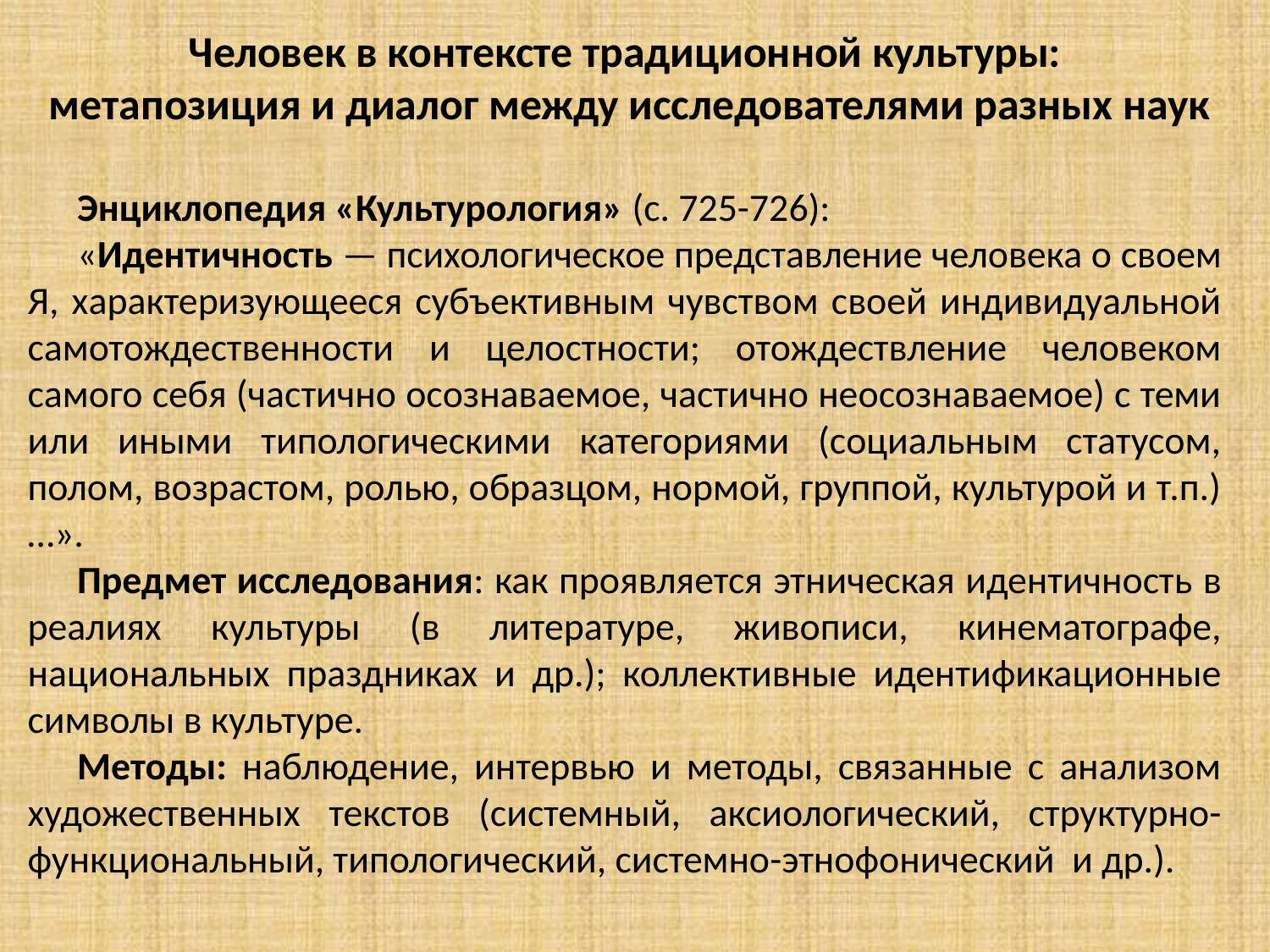

Человек в контексте традиционной культуры:
метапозиция и диалог между исследователями разных наук
Энциклопедия «Культурология» (с. 725-726):
«Идентичность — психологическое представление человека о своем Я, характеризующееся субъективным чувством своей индивидуальной самотождественности и целостности; отождествление человеком самого себя (частично осознаваемое, частично неосознаваемое) с теми или иными типологическими категориями (социальным статусом, полом, возрастом, ролью, образцом, нормой, группой, культурой и т.п.)…».
Предмет исследования: как проявляется этническая идентичность в реалиях культуры (в литературе, живописи, кинематографе, национальных праздниках и др.); коллективные идентификационные символы в культуре.
Методы: наблюдение, интервью и методы, связанные с анализом художественных текстов (системный, аксиологический, структурно-функциональный, типологический, системно-этнофонический  и др.).